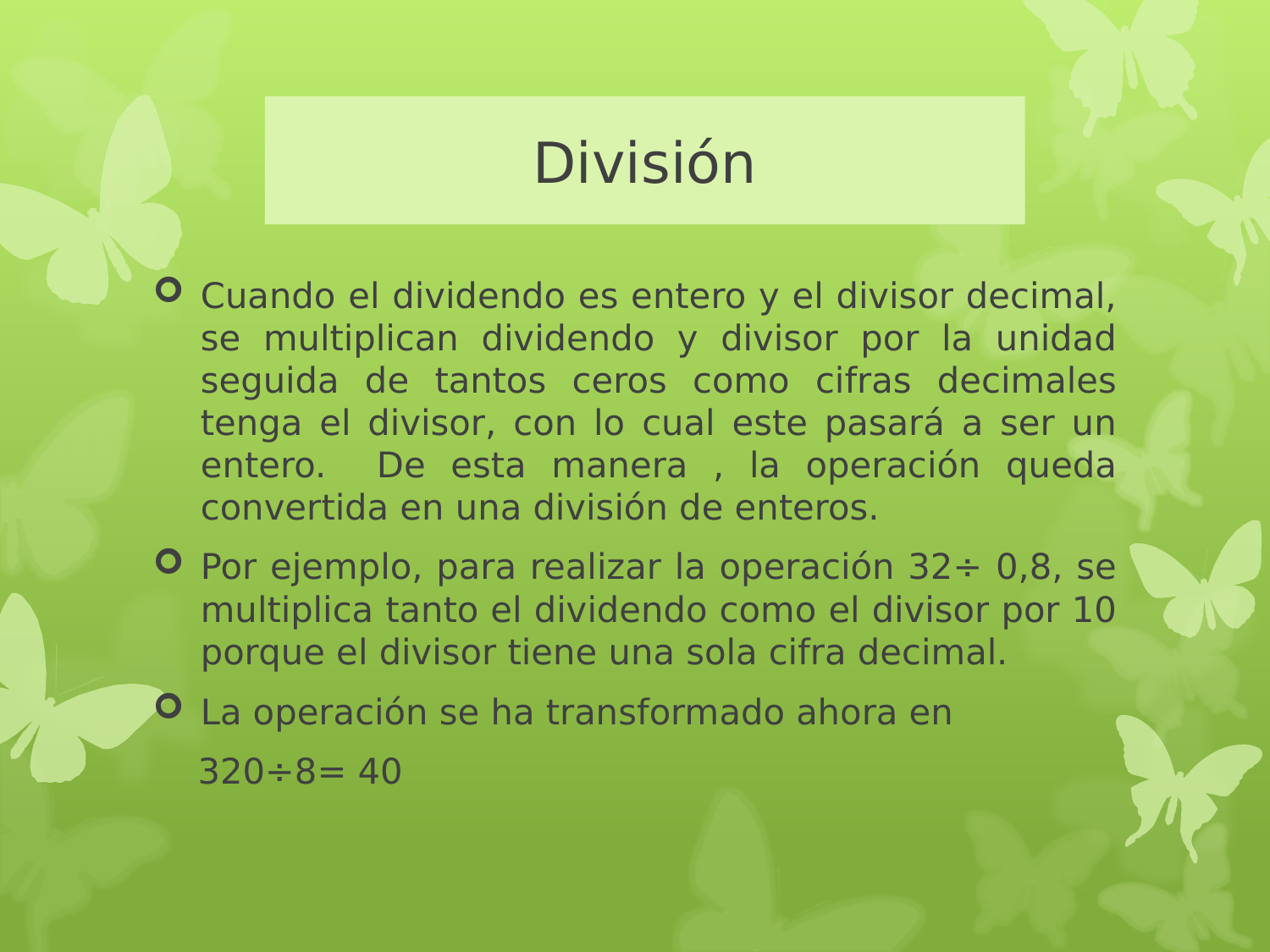

# División
Cuando el dividendo es entero y el divisor decimal, se multiplican dividendo y divisor por la unidad seguida de tantos ceros como cifras decimales tenga el divisor, con lo cual este pasará a ser un entero.  De esta manera , la operación queda convertida en una división de enteros.
Por ejemplo, para realizar la operación 32÷ 0,8, se multiplica tanto el dividendo como el divisor por 10 porque el divisor tiene una sola cifra decimal.
La operación se ha transformado ahora en
    320÷8= 40